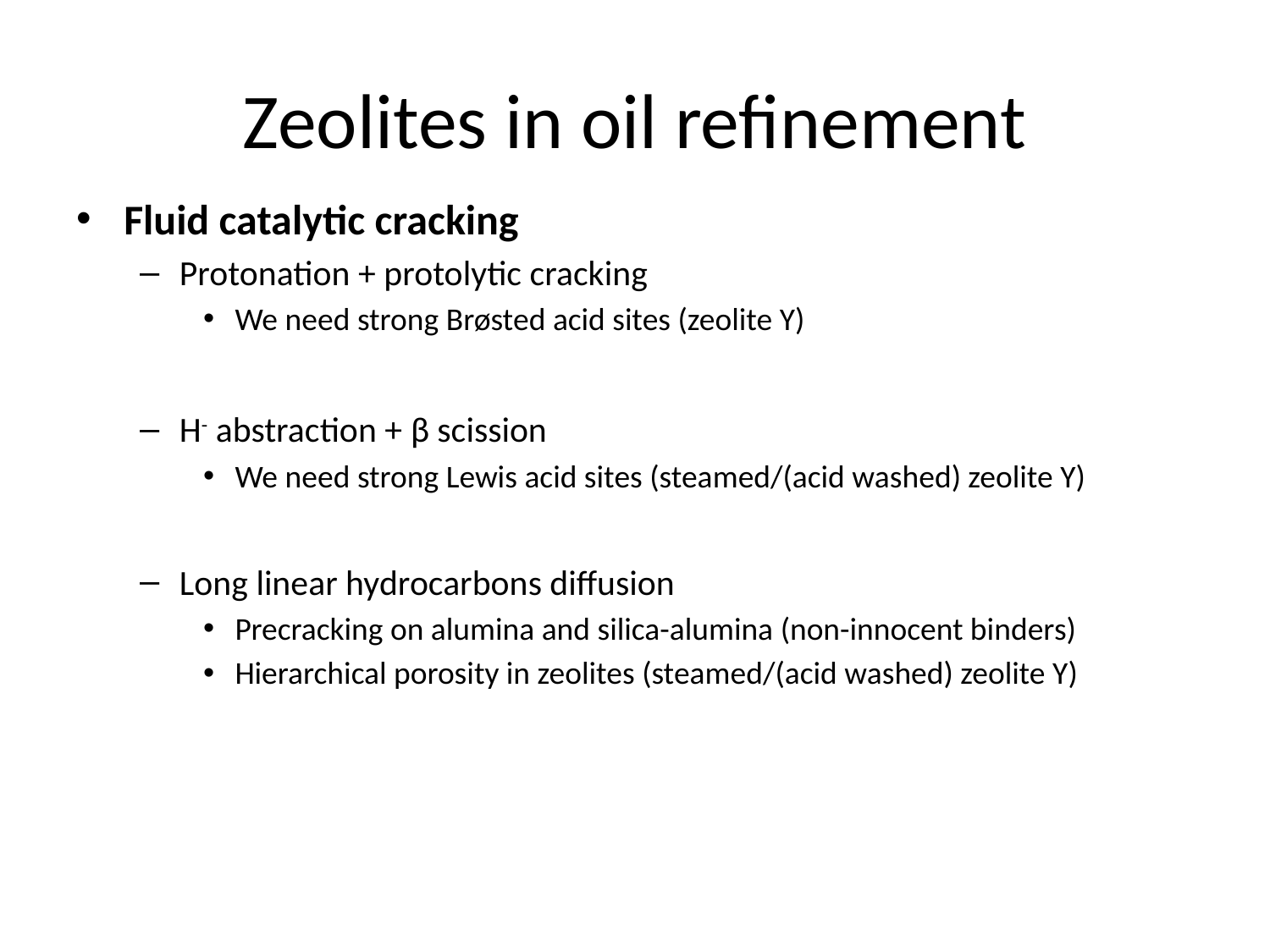

# Zeolites in oil refinement
Fluid catalytic cracking
Protonation + protolytic cracking
We need strong Brøsted acid sites (zeolite Y)

H- abstraction + β scission
We need strong Lewis acid sites (steamed/(acid washed) zeolite Y)

Long linear hydrocarbons diffusion
Precracking on alumina and silica-alumina (non-innocent binders)
Hierarchical porosity in zeolites (steamed/(acid washed) zeolite Y)